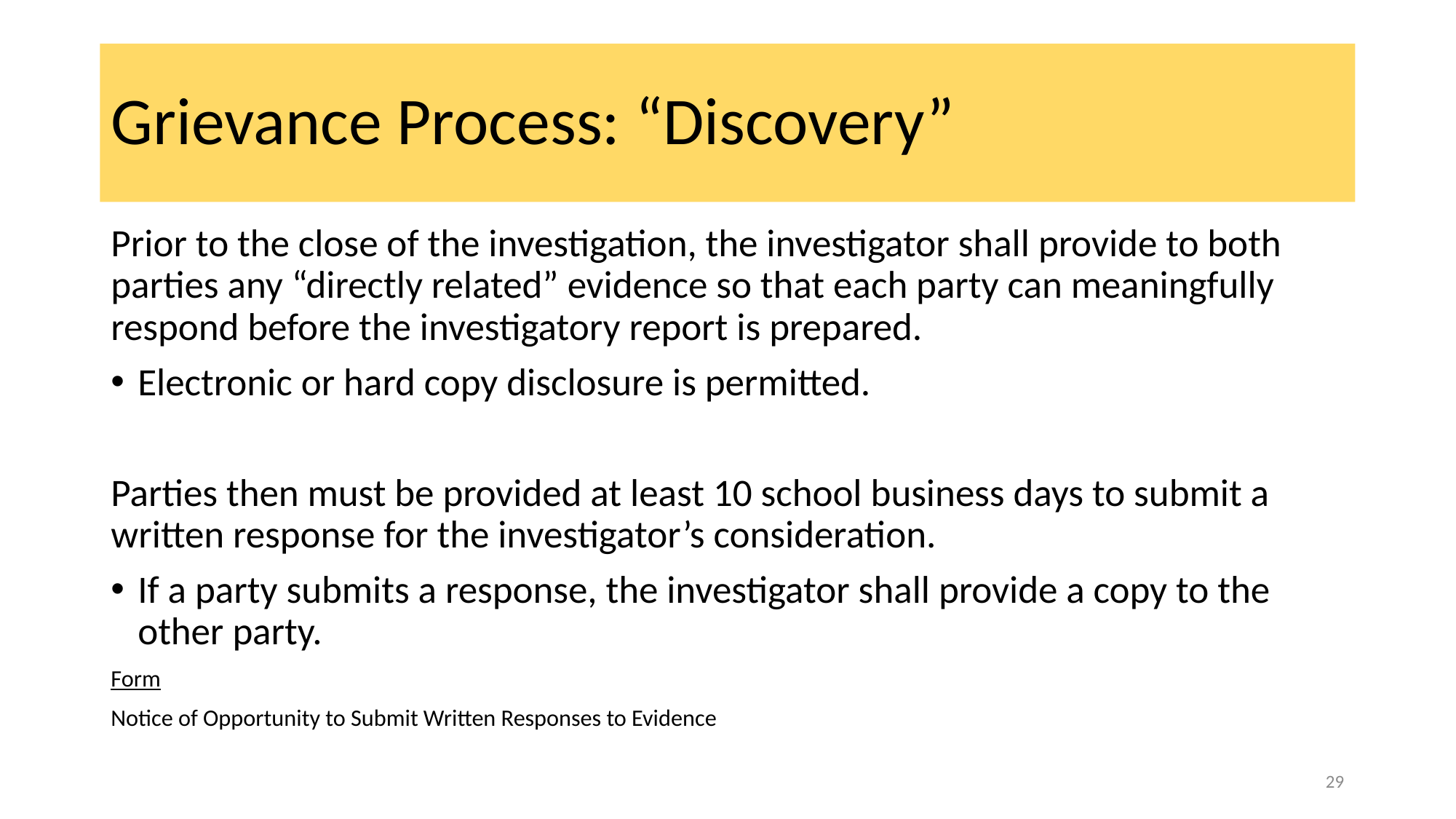

# Grievance Process: “Discovery”
Prior to the close of the investigation, the investigator shall provide to both parties any “directly related” evidence so that each party can meaningfully respond before the investigatory report is prepared.
Electronic or hard copy disclosure is permitted.

Parties then must be provided at least 10 school business days to submit a written response for the investigator’s consideration.
If a party submits a response, the investigator shall provide a copy to the other party.
Form
Notice of Opportunity to Submit Written Responses to Evidence

29